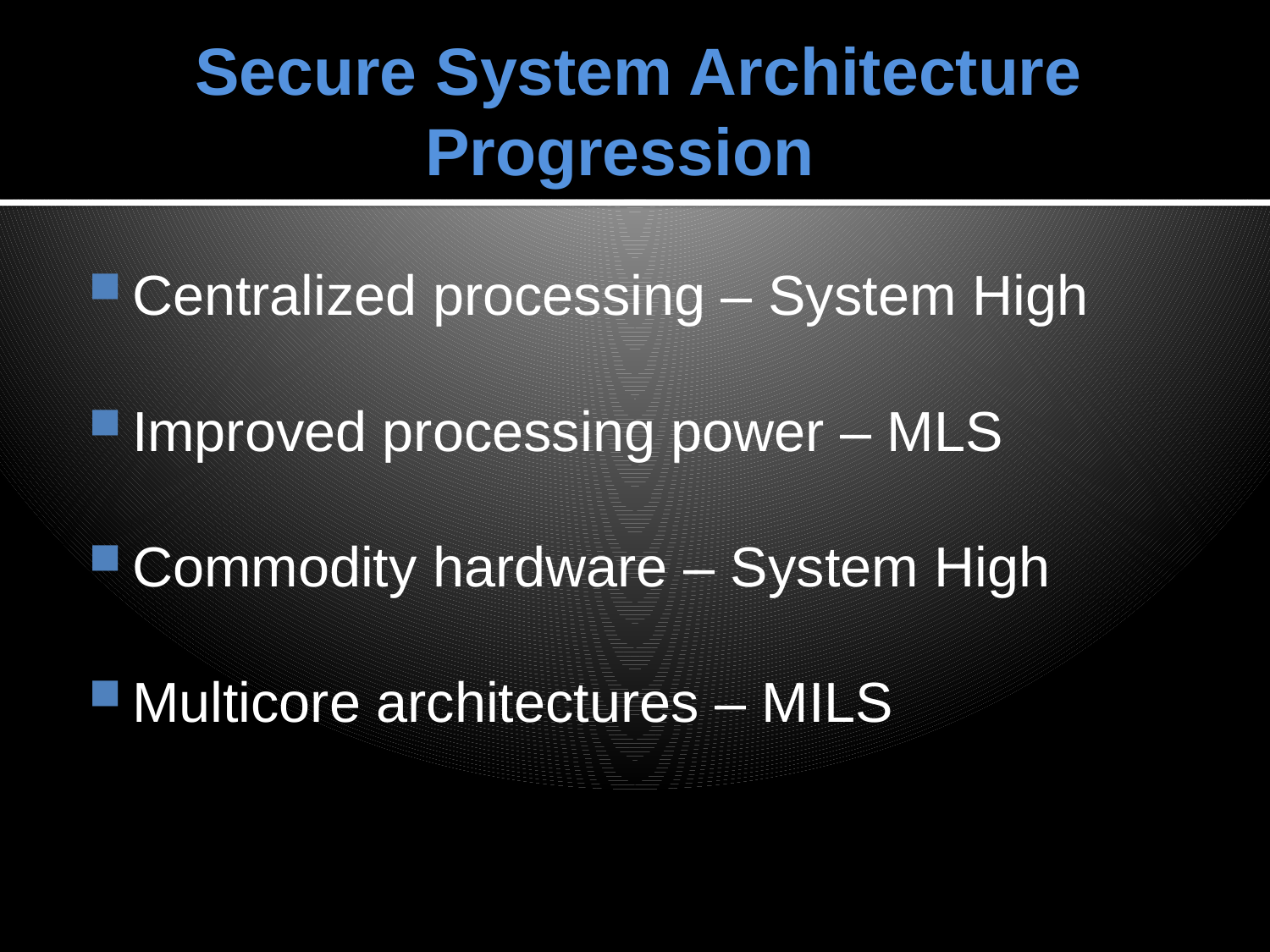

# Secure System Architecture Progression
Centralized processing – System High

Improved processing power – MLS

Commodity hardware – System High

Multicore architectures – MILS